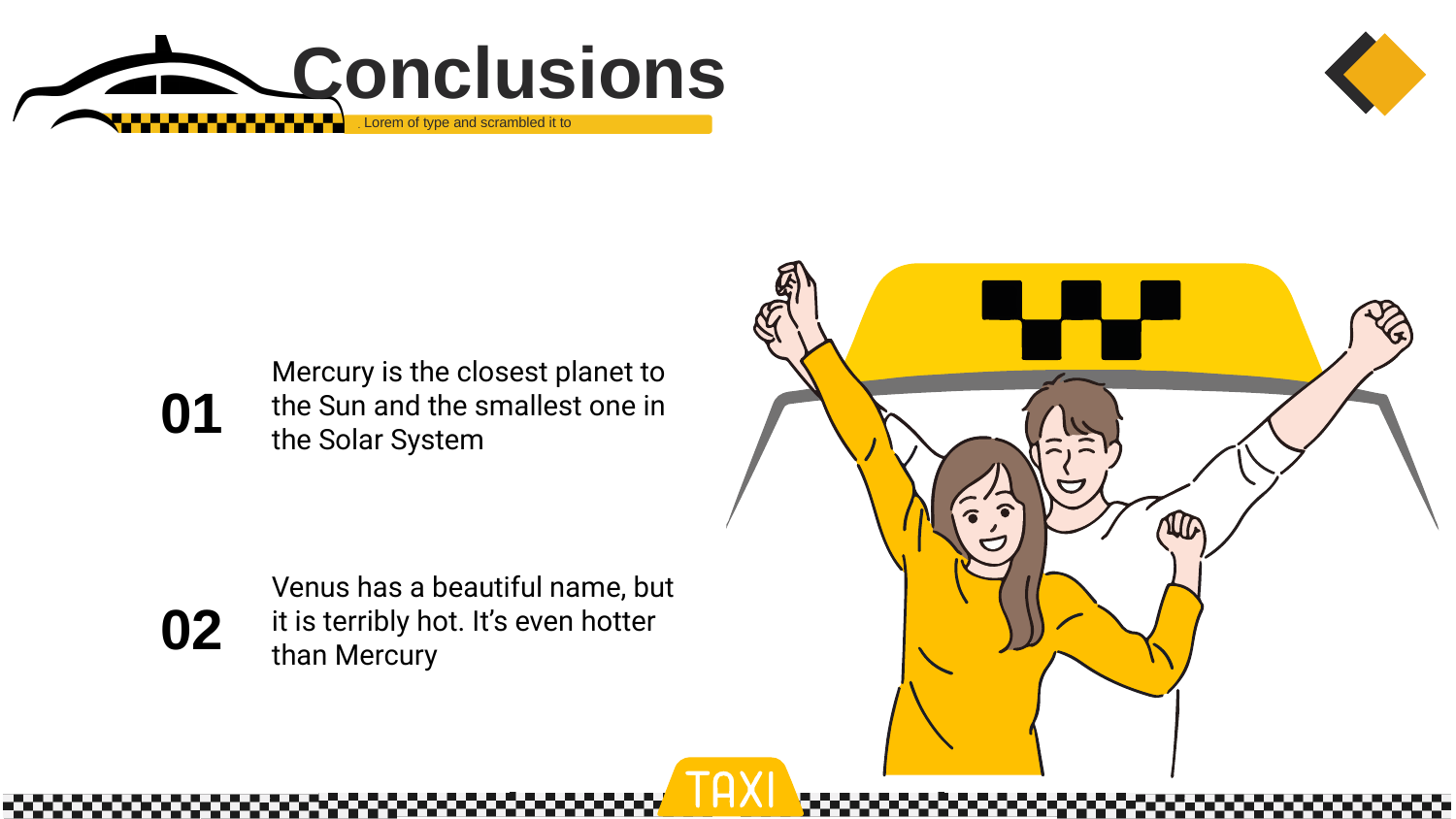

# Conclusions
Lorem of type and scrambled it to

Mercury is the closest planet to the Sun and the smallest one in the Solar System

01

Venus has a beautiful name, but it is terribly hot. It’s even hotter than Mercury

02